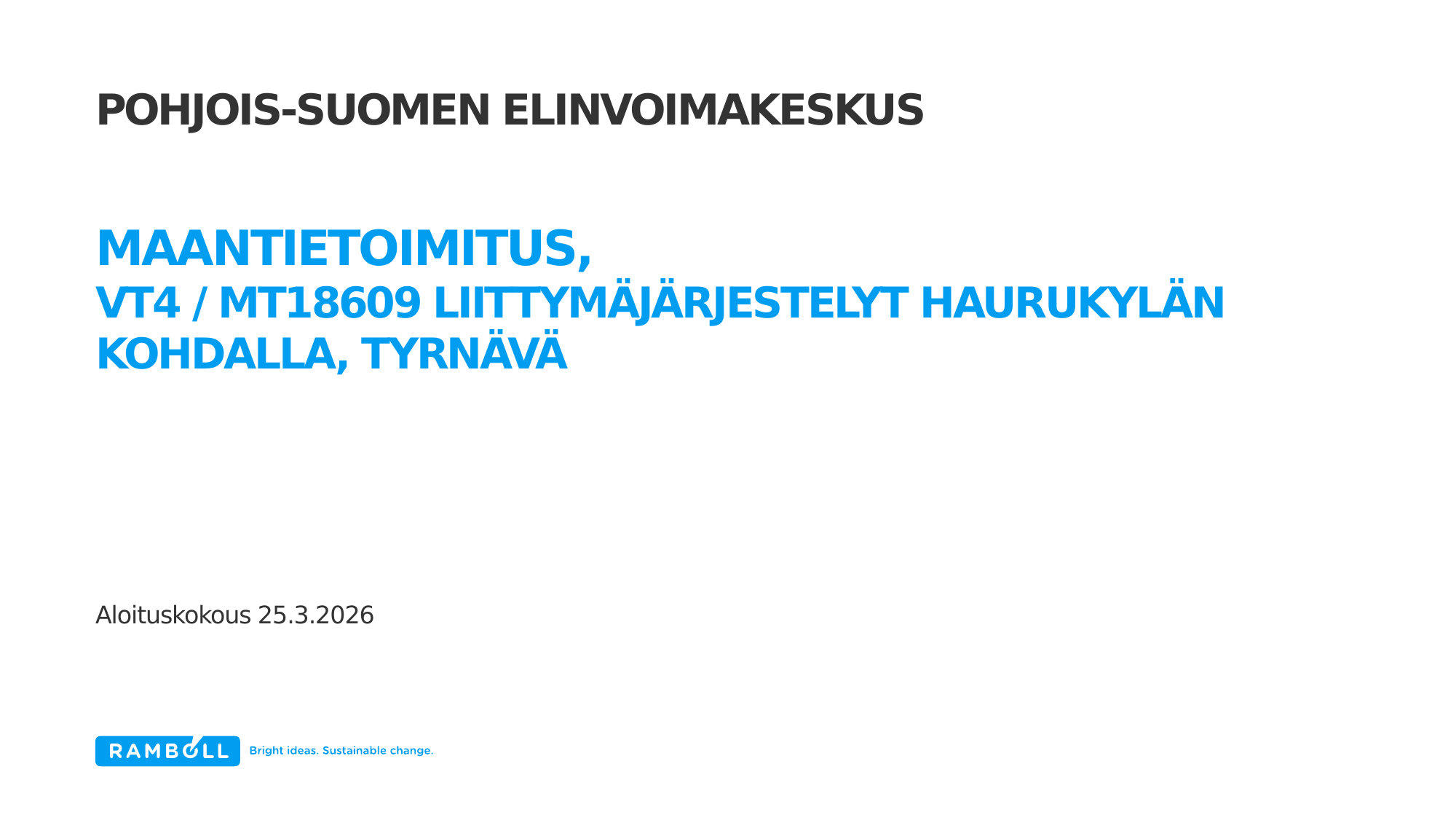

# Pohjois-Suomen elinvoimakeskus
Maantietoimitus,
vt4 / mt18609 liittymäjärjestelyt Haurukylän kohdalla, tyrnävä
Aloituskokous 25.3.2026